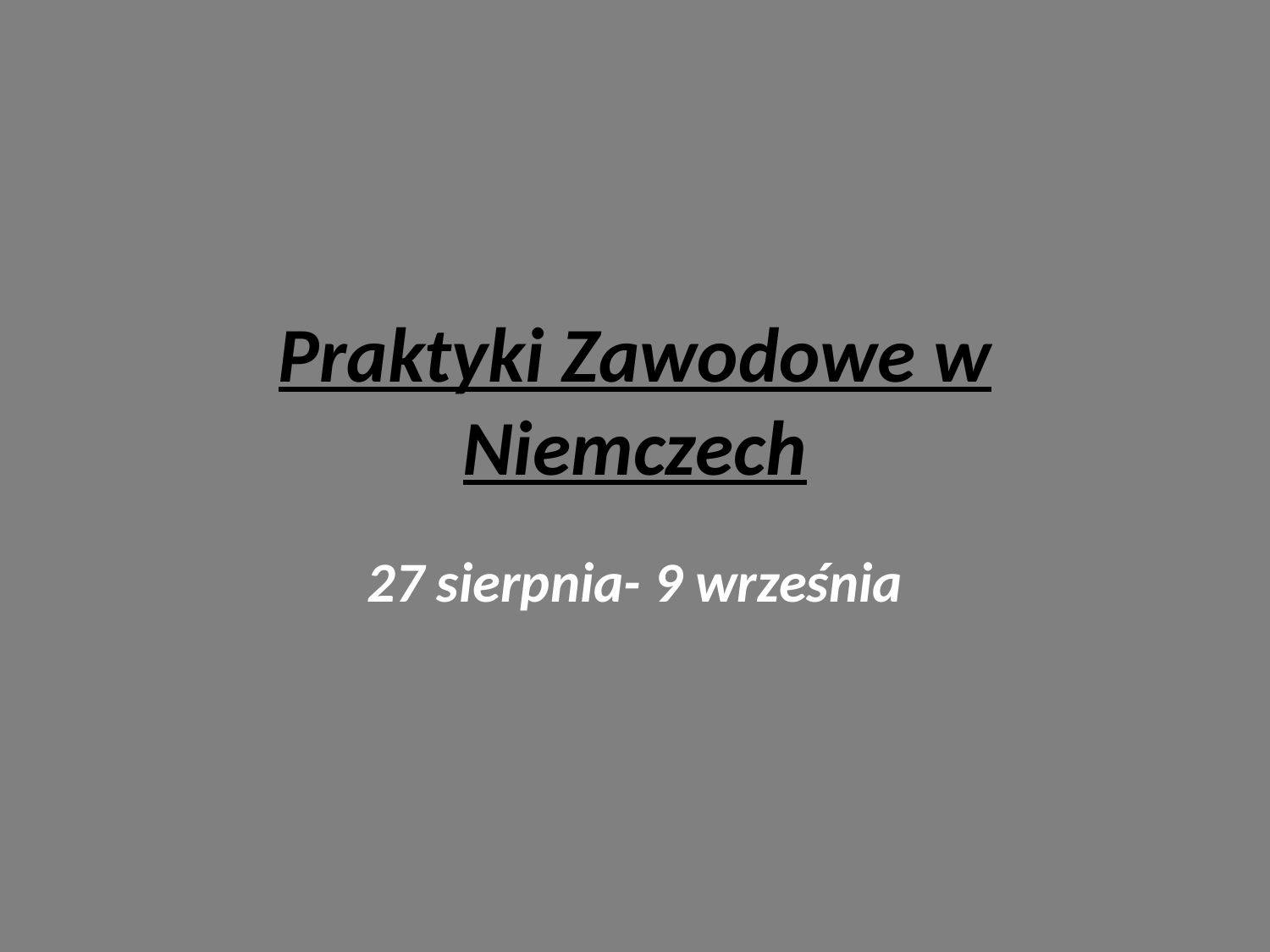

# Praktyki Zawodowe w Niemczech
27 sierpnia- 9 września